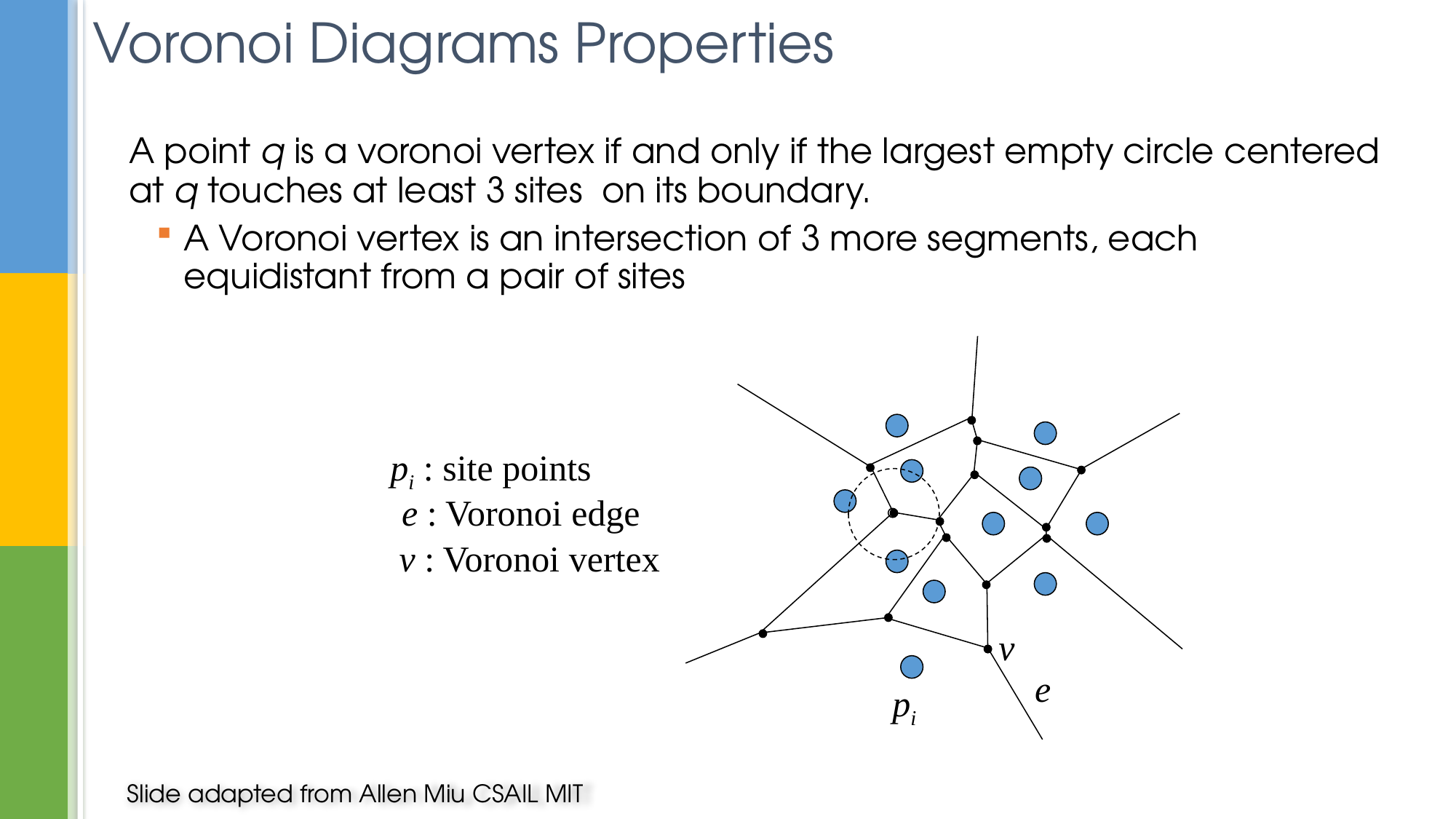

# Voronoi Diagrams Properties
	A point q is a voronoi vertex if and only if the largest empty circle centered at q touches at least 3 sites  on its boundary.
A Voronoi vertex is an intersection of 3 more segments, each equidistant from a pair of sites

e

pi : site points

e : Voronoi edge

v : Voronoi vertex

v

pi
Slide adapted from Allen Miu CSAIL MIT